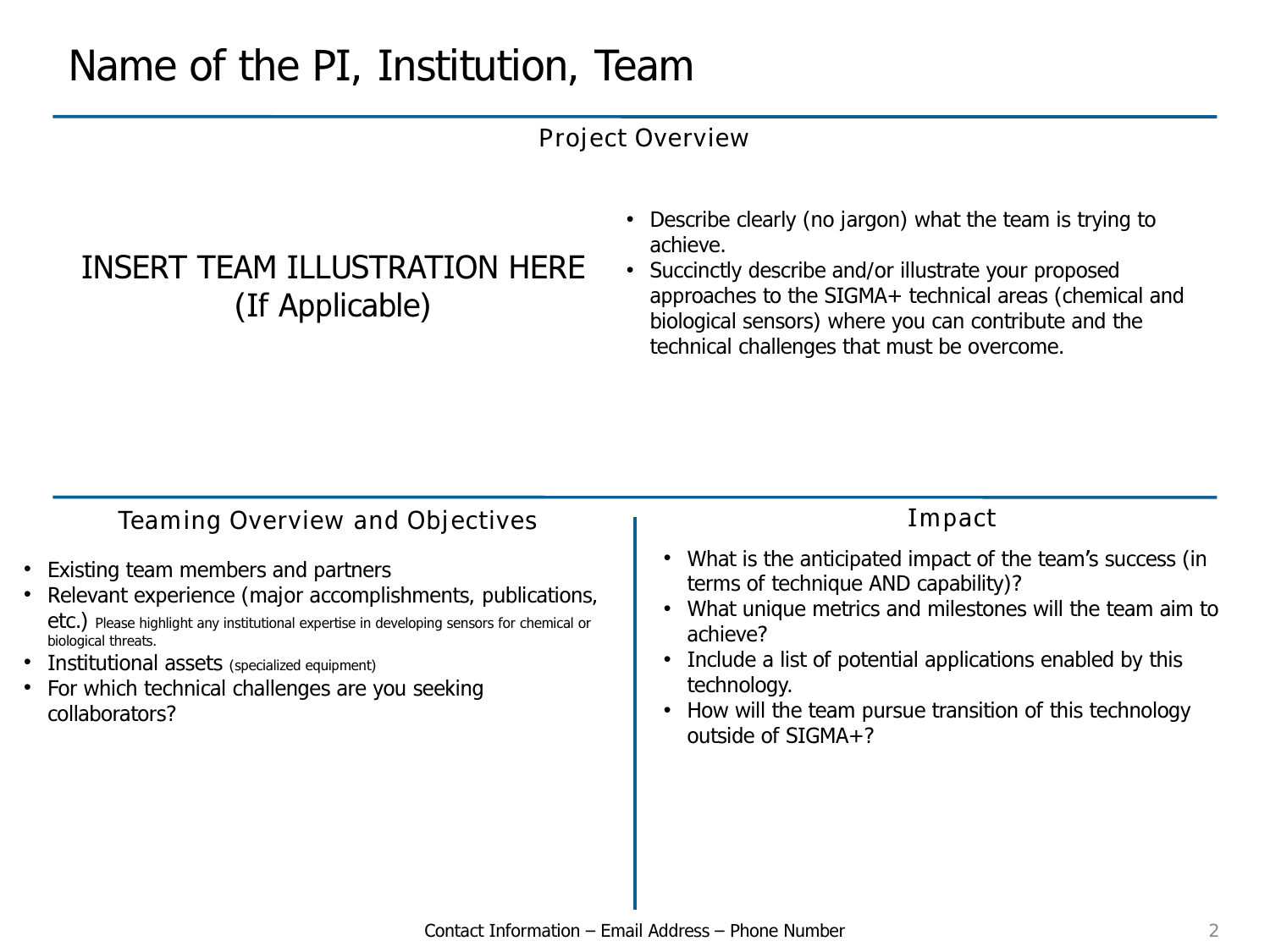

# Name of the PI, Institution, Team
Project Overview
Describe clearly (no jargon) what the team is trying to achieve.
Succinctly describe and/or illustrate your proposed approaches to the SIGMA+ technical areas (chemical and biological sensors) where you can contribute and the technical challenges that must be overcome.
INSERT TEAM ILLUSTRATION HERE
(If Applicable)
Impact
Teaming Overview and Objectives
What is the anticipated impact of the team’s success (in terms of technique AND capability)?
What unique metrics and milestones will the team aim to achieve?
Include a list of potential applications enabled by this technology.
How will the team pursue transition of this technology outside of SIGMA+?
Existing team members and partners
Relevant experience (major accomplishments, publications, etc.) Please highlight any institutional expertise in developing sensors for chemical or  biological threats.
Institutional assets (specialized equipment)
For which technical challenges are you seeking collaborators?
Contact Information – Email Address – Phone Number
2